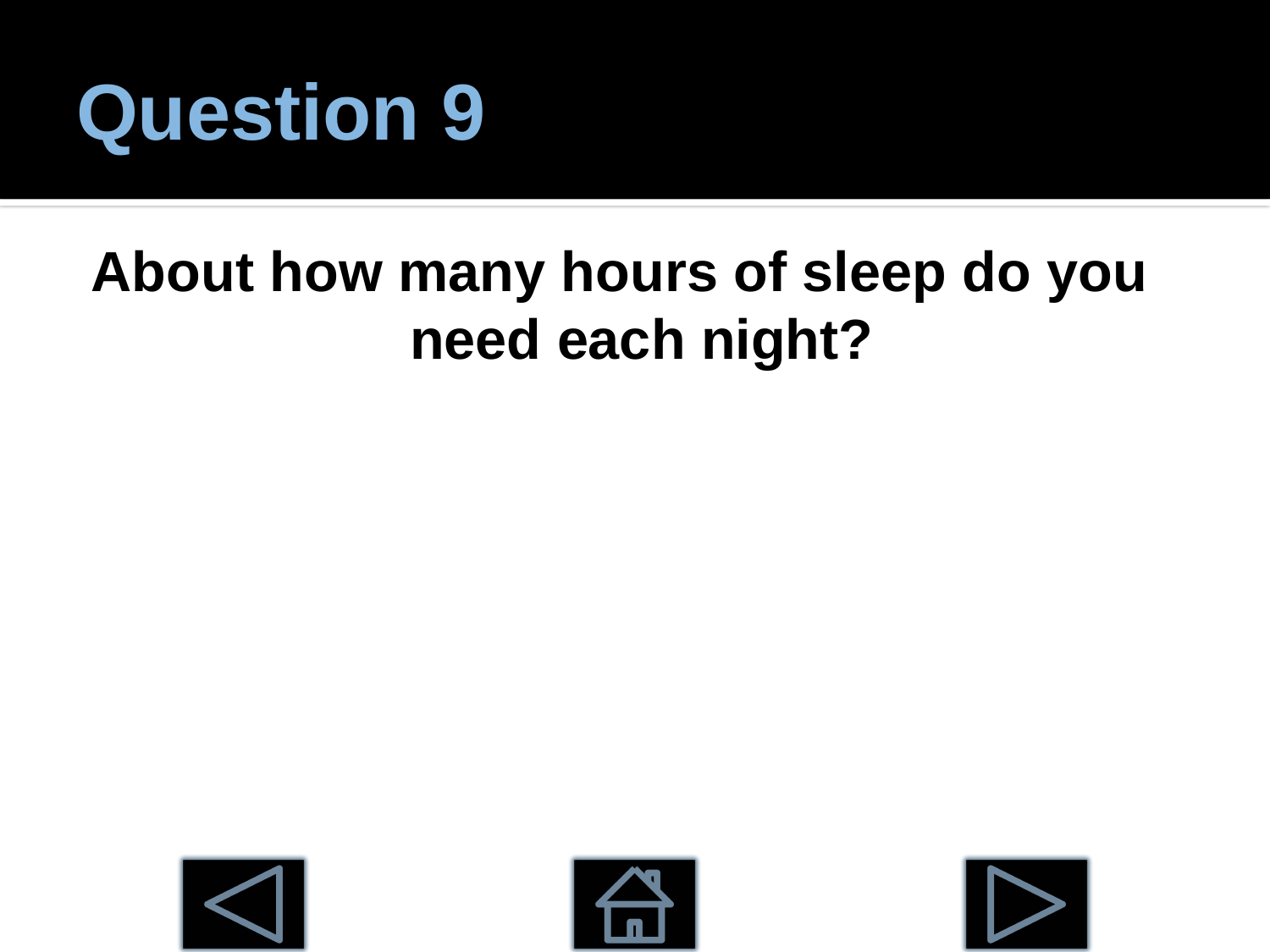

# Question 9
About how many hours of sleep do you need each night?